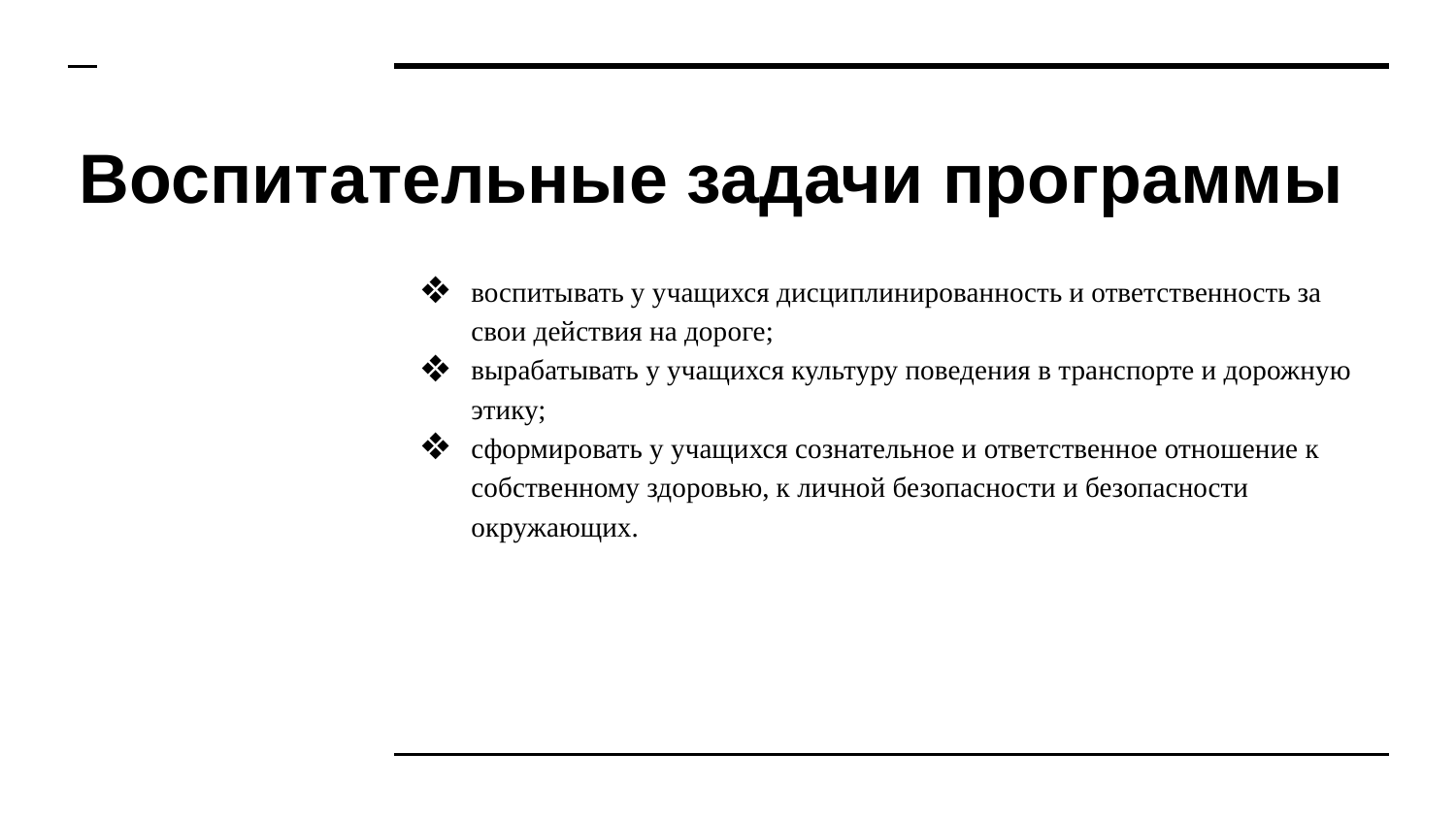

# Воспитательные задачи программы

воспитывать у учащихся дисциплинированность и ответственность за свои действия на дороге;
вырабатывать у учащихся культуру поведения в транспорте и дорожную этику;
сформировать у учащихся сознательное и ответственное отношение к собственному здоровью, к личной безопасности и безопасности окружающих.